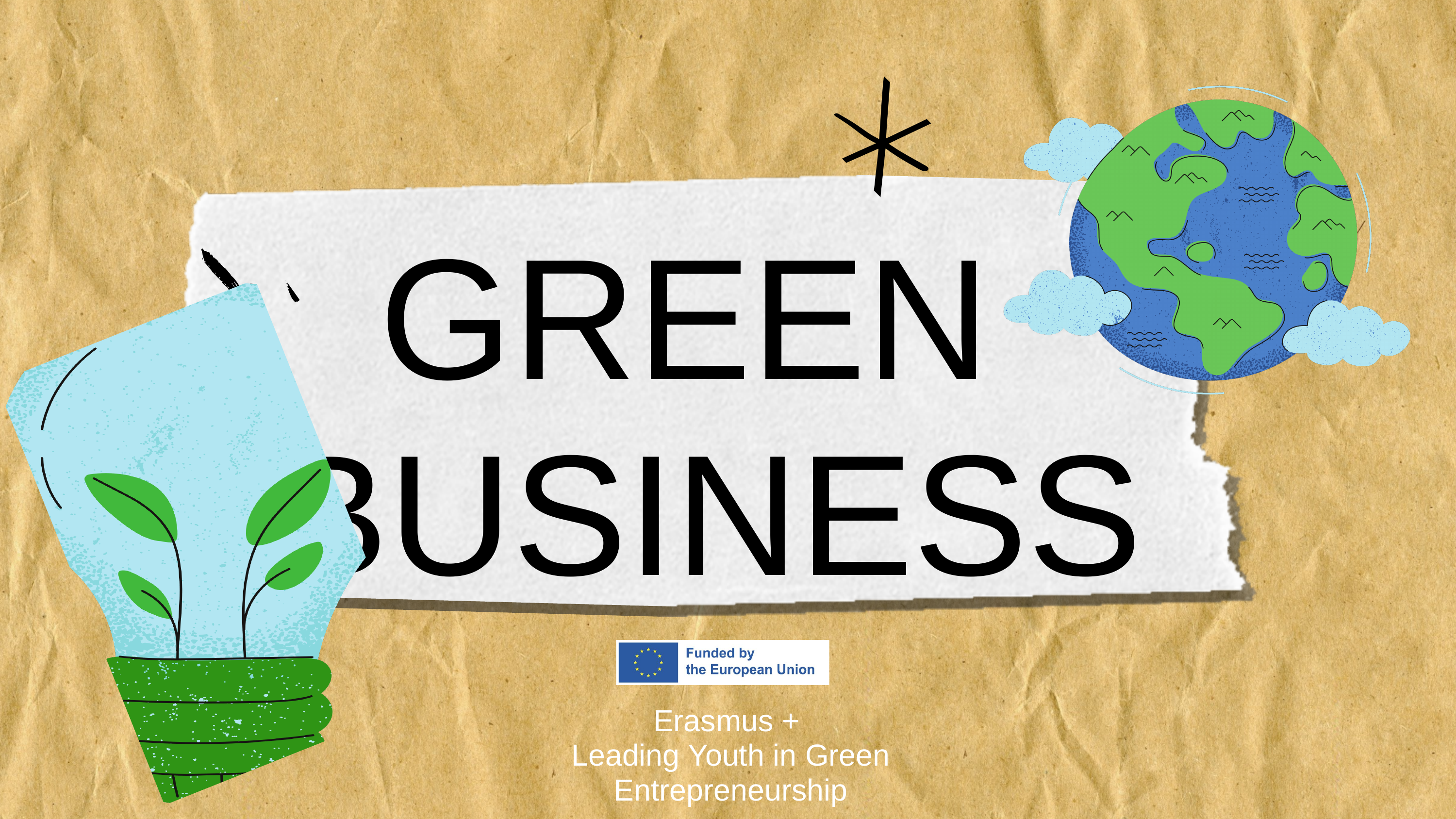

GREEN
BUSINESS

Erasmus +
Leading Youth in Green Entrepreneurship